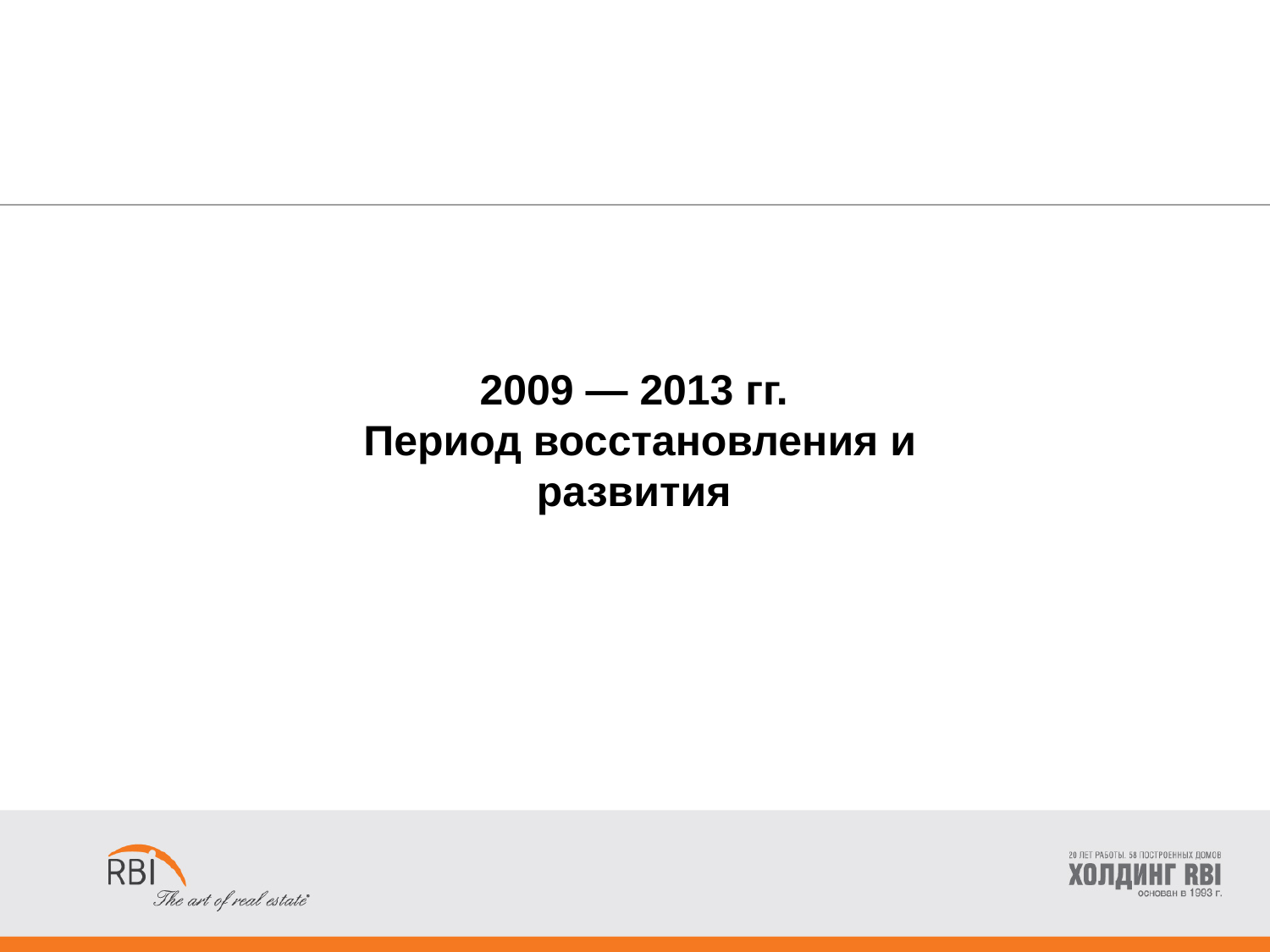

#
2009 — 2013 гг.
Период восстановления и развития